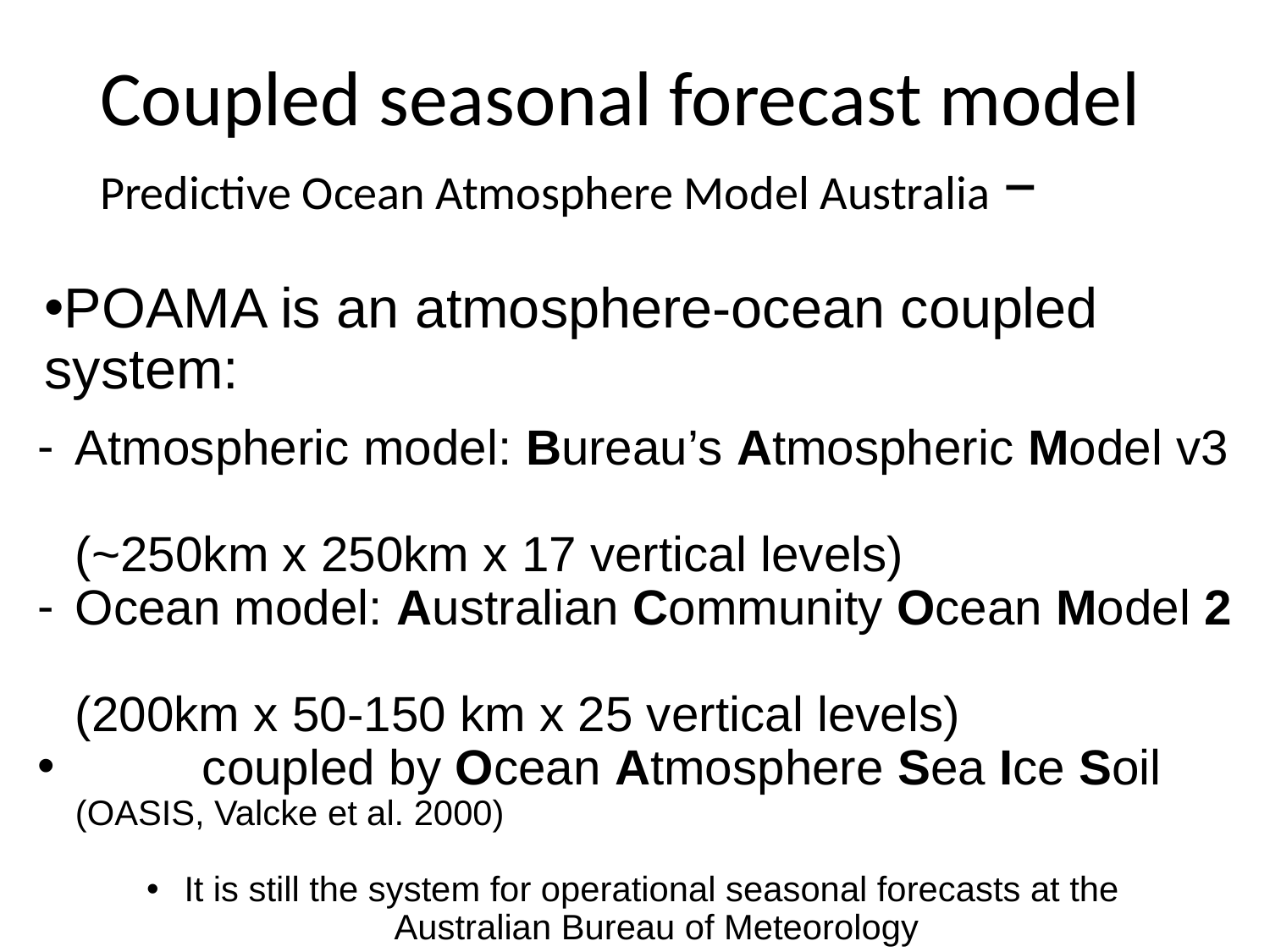

# Coupled seasonal forecast model Predictive Ocean Atmosphere Model Australia –
POAMA is an atmosphere-ocean coupled system:
Atmospheric model: Bureau’s Atmospheric Model v3
(~250km x 250km x 17 vertical levels)
Ocean model: Australian Community Ocean Model 2
(200km x 50-150 km x 25 vertical levels)
	coupled by Ocean Atmosphere Sea Ice Soil
(OASIS, Valcke et al. 2000)

It is still the system for operational seasonal forecasts at the
Australian Bureau of Meteorology

Skill score: correlation of 0.84 over 2000-2014 for all Octobers